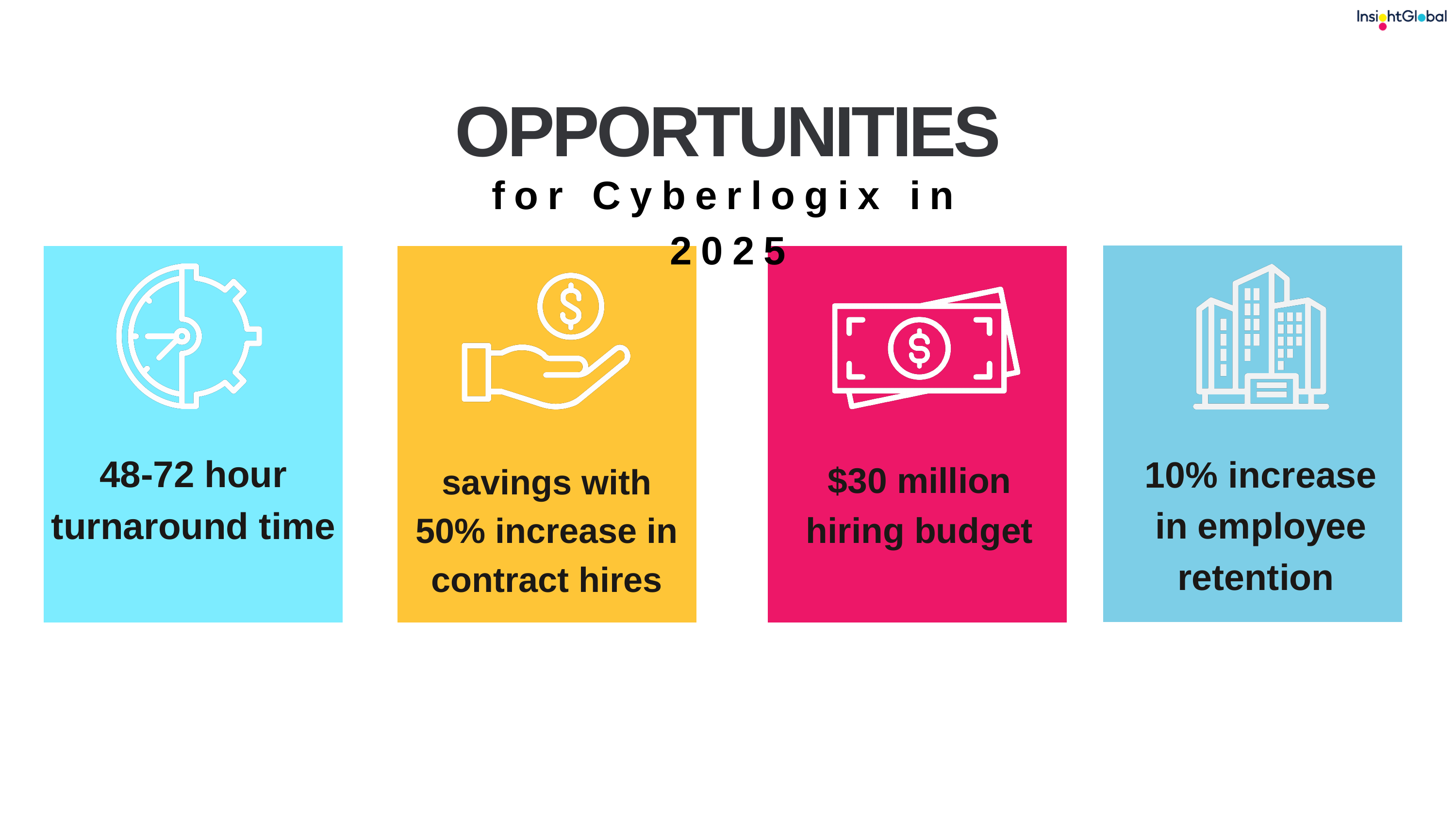

OPPORTUNITIES
for Cyberlogix in 2025

48-72 hour turnaround time
10% increase in employee retention
$30 million hiring budget
savings with 50% increase in contract hires